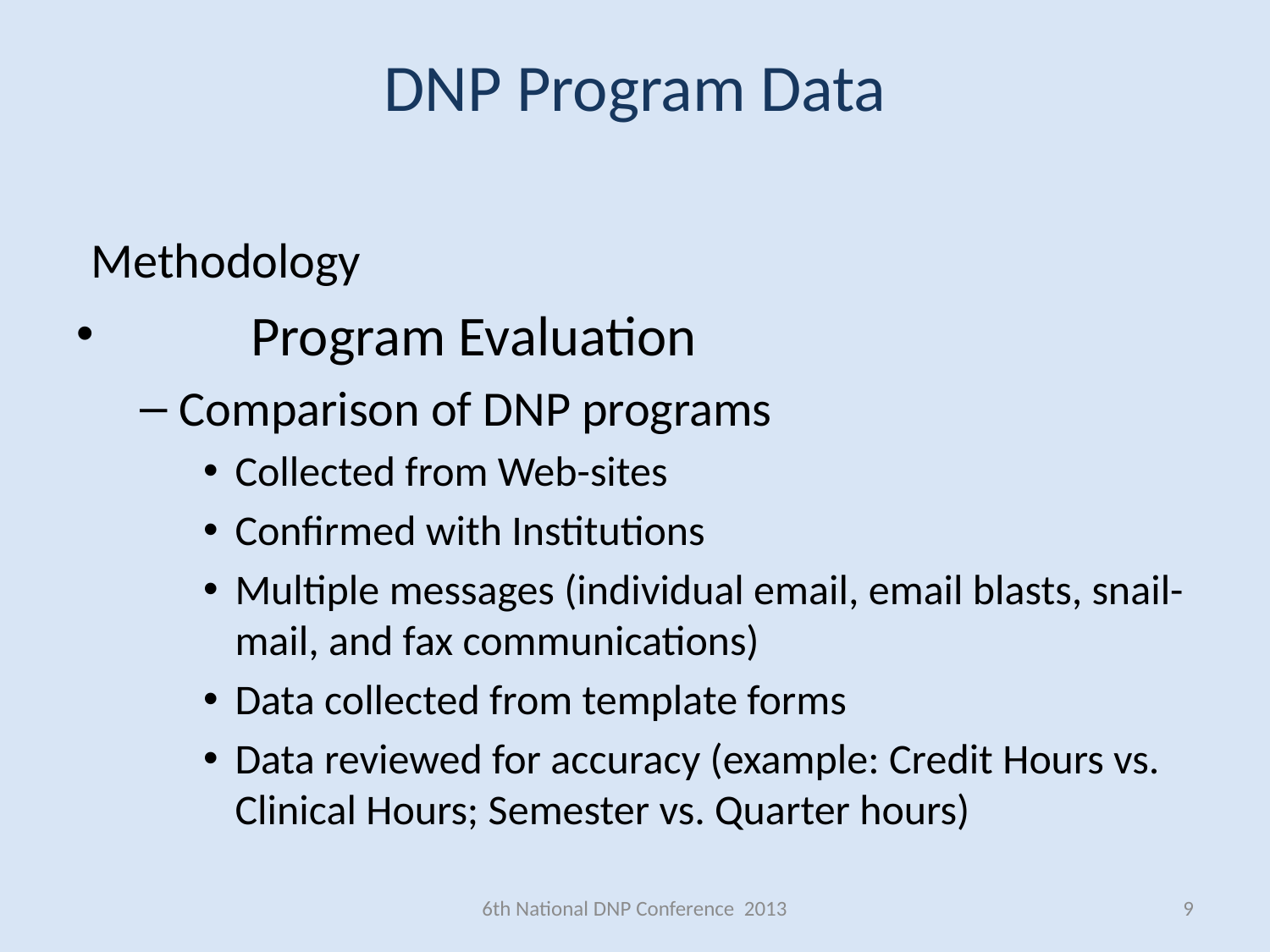

# DNP Program Data
Methodology
	Program Evaluation
Comparison of DNP programs
Collected from Web-sites
Confirmed with Institutions
Multiple messages (individual email, email blasts, snail-mail, and fax communications)
Data collected from template forms
Data reviewed for accuracy (example: Credit Hours vs. Clinical Hours; Semester vs. Quarter hours)

6th National DNP Conference  2013
9